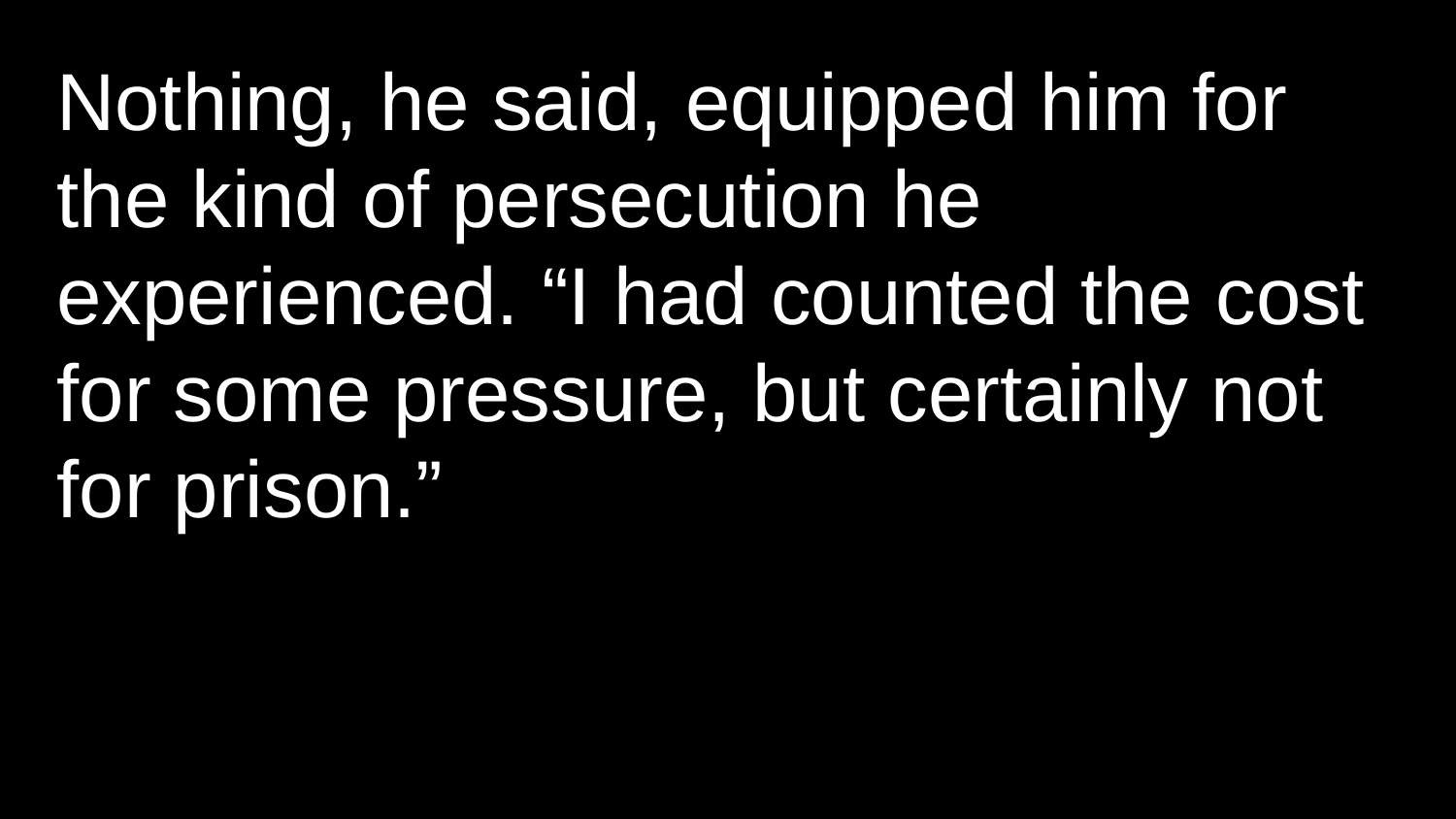

Nothing, he said, equipped him for the kind of persecution he experienced. “I had counted the cost for some pressure, but certainly not for prison.”